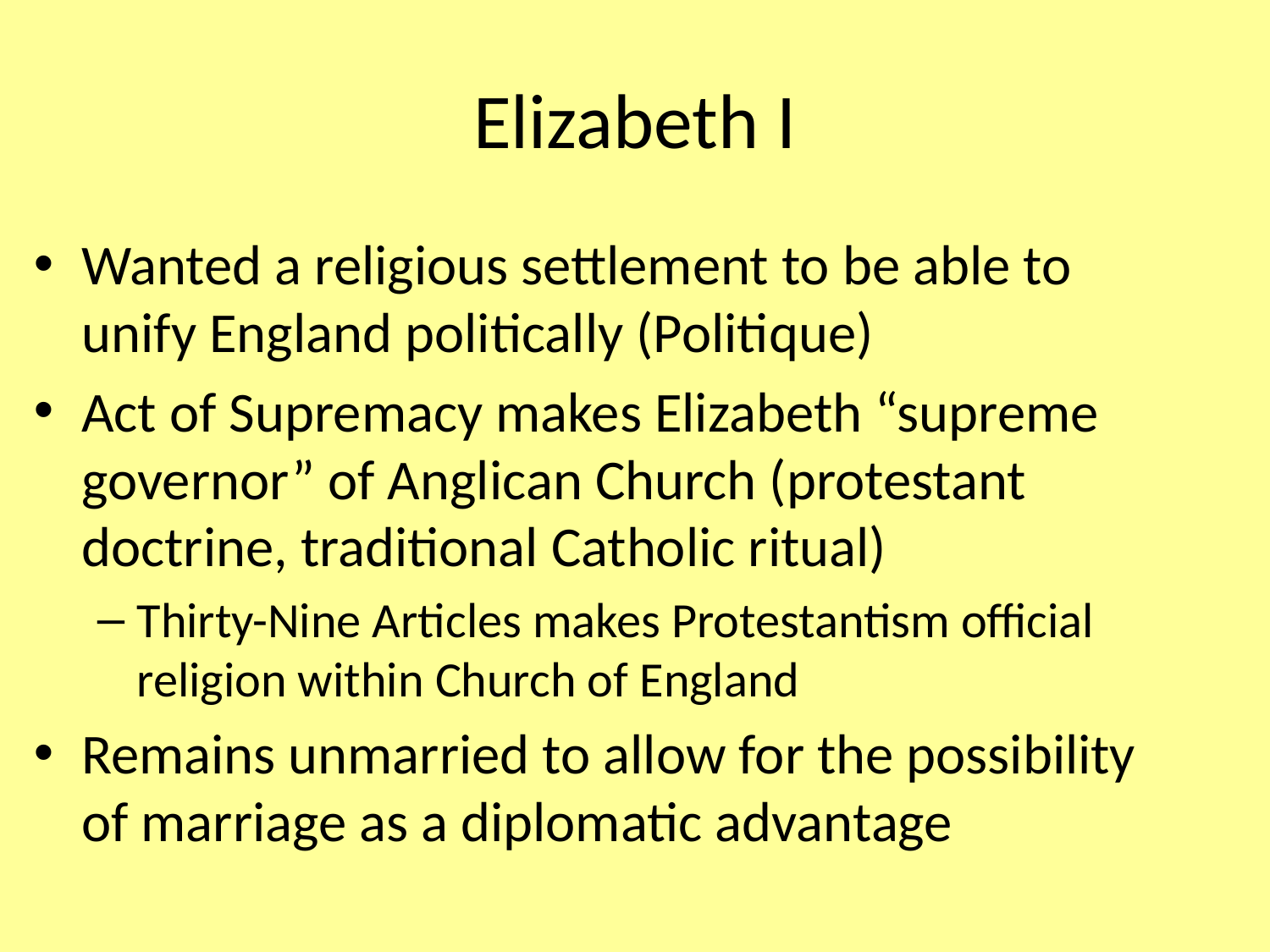

# Elizabeth I
Wanted a religious settlement to be able to unify England politically (Politique)
Act of Supremacy makes Elizabeth “supreme governor” of Anglican Church (protestant doctrine, traditional Catholic ritual)
Thirty-Nine Articles makes Protestantism official religion within Church of England
Remains unmarried to allow for the possibility of marriage as a diplomatic advantage